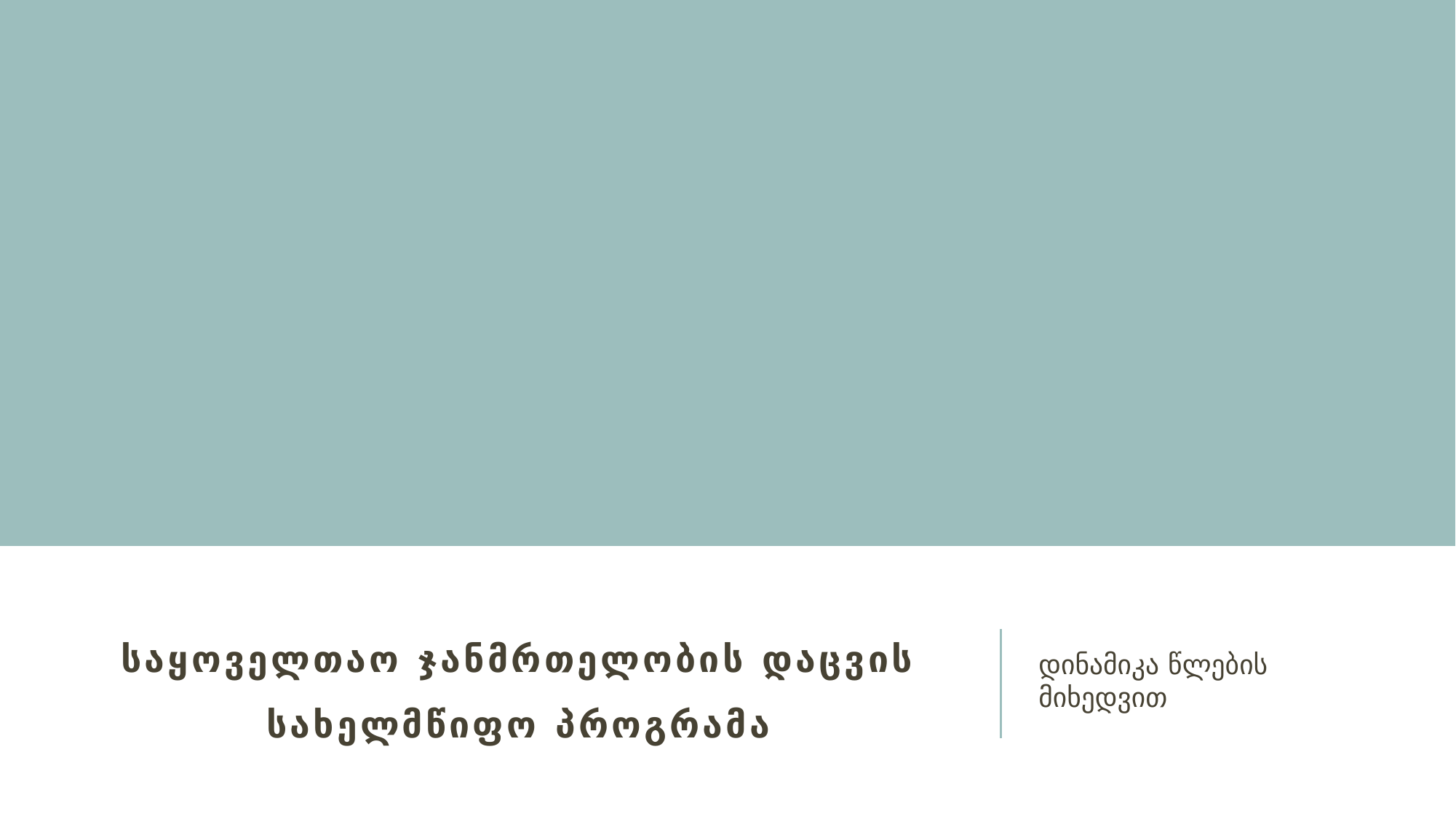

# საყოველთაო ჯანმრთელობის დაცვის სახელმწიფო პროგრამა
დინამიკა წლების მიხედვით